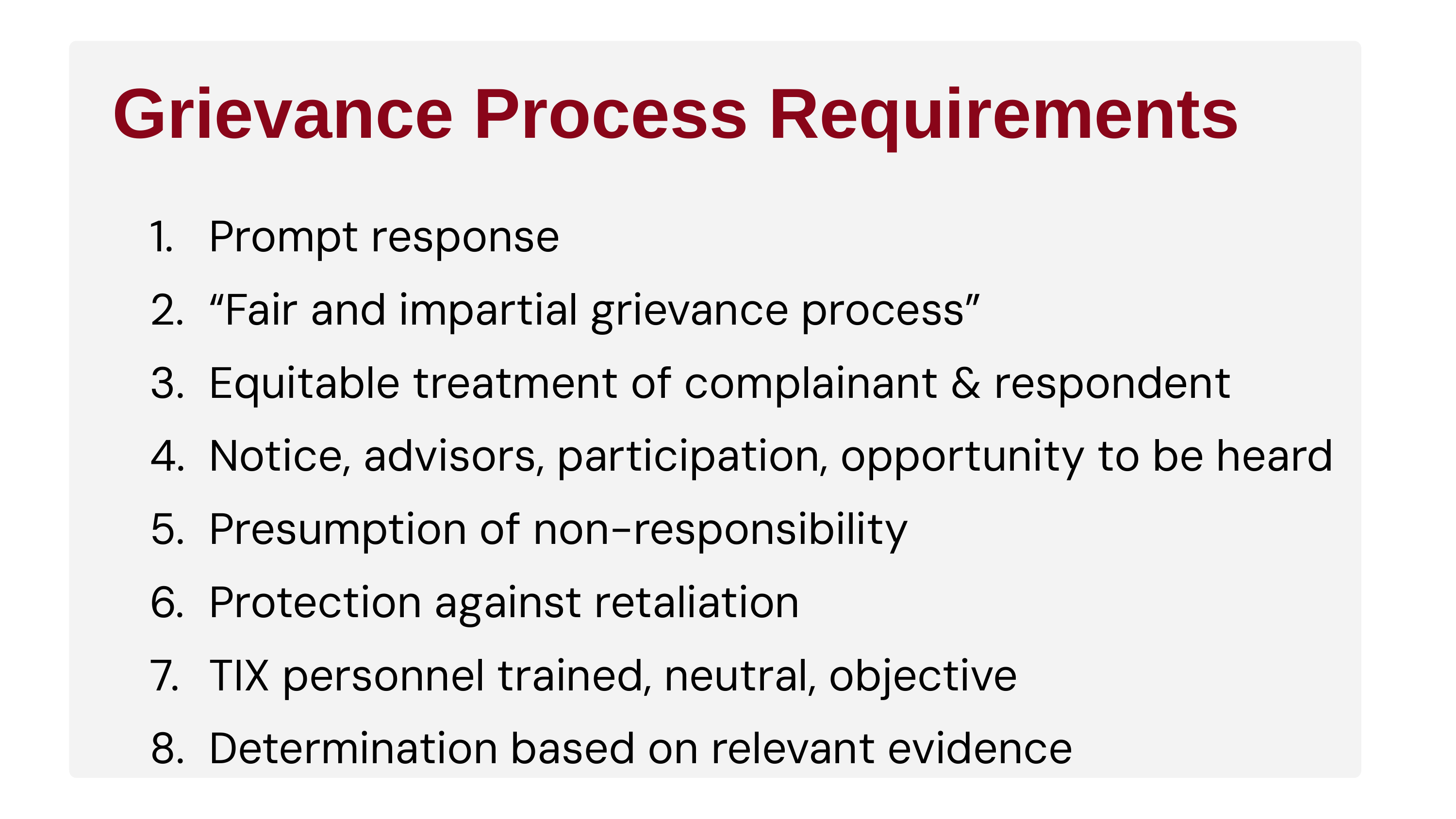

Grievance Process Requirements
Prompt response
“Fair and impartial grievance process”
Equitable treatment of complainant & respondent
Notice, advisors, participation, opportunity to be heard
Presumption of non-responsibility
Protection against retaliation
TIX personnel trained, neutral, objective
Determination based on relevant evidence
.